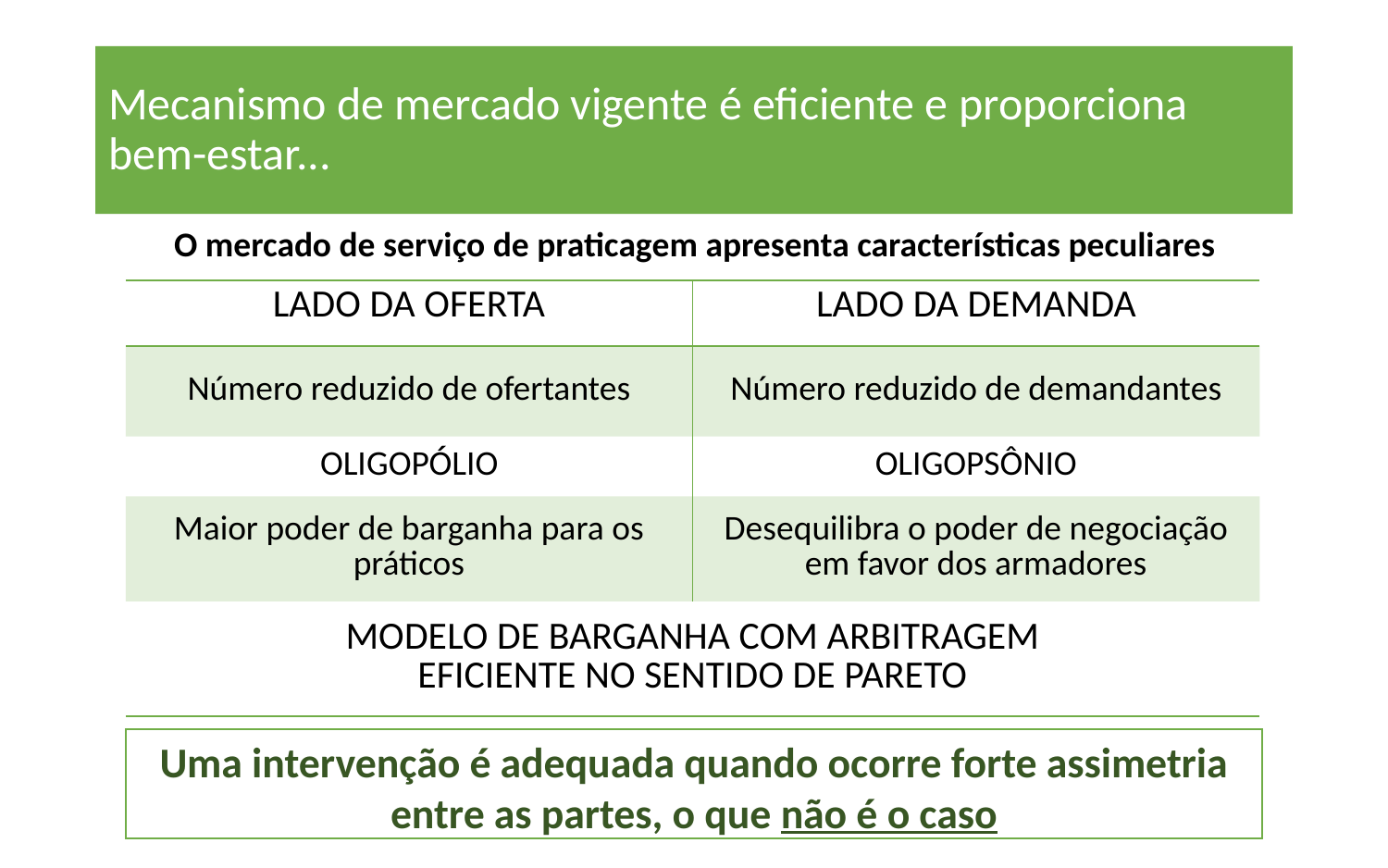

# Mecanismo de mercado vigente é eficiente e proporciona bem-estar...
O mercado de serviço de praticagem apresenta características peculiares

| LADO DA OFERTA | LADO DA DEMANDA |
| --- | --- |
| Número reduzido de ofertantes | Número reduzido de demandantes |
| OLIGOPÓLIO | OLIGOPSÔNIO |
| Maior poder de barganha para os práticos | Desequilibra o poder de negociação em favor dos armadores |
| MODELO DE BARGANHA COM ARBITRAGEM EFICIENTE NO SENTIDO DE PARETO |  |

Uma intervenção é adequada quando ocorre forte assimetria entre as partes, o que não é o caso